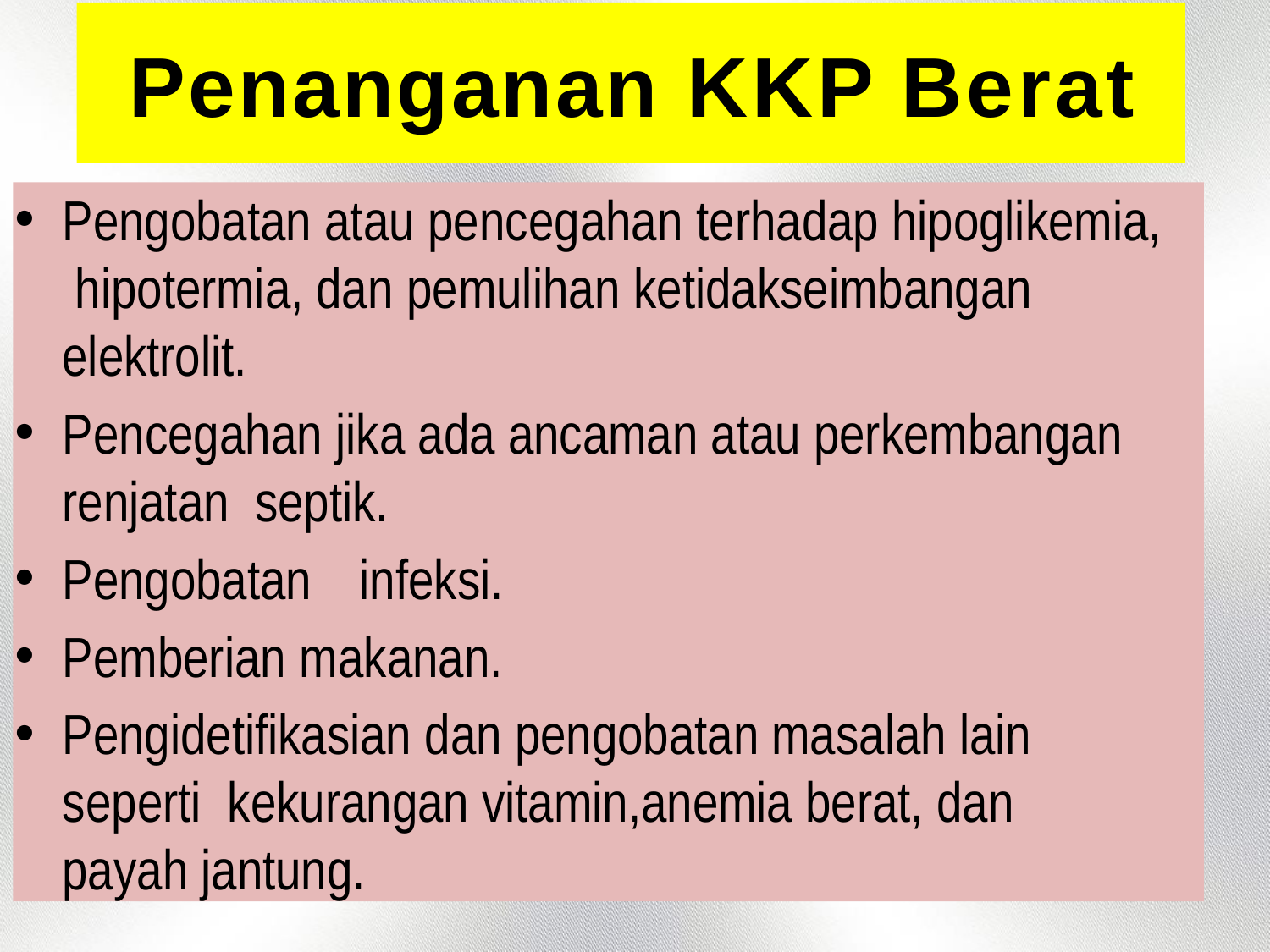

# Penanganan KKP Berat
Pengobatan atau pencegahan terhadap hipoglikemia,  hipotermia, dan pemulihan ketidakseimbangan elektrolit.
Pencegahan jika ada ancaman atau perkembangan renjatan  septik.
Pengobatan	infeksi.
Pemberian makanan.
Pengidetifikasian dan pengobatan masalah lain seperti  kekurangan vitamin,anemia berat, dan payah jantung.